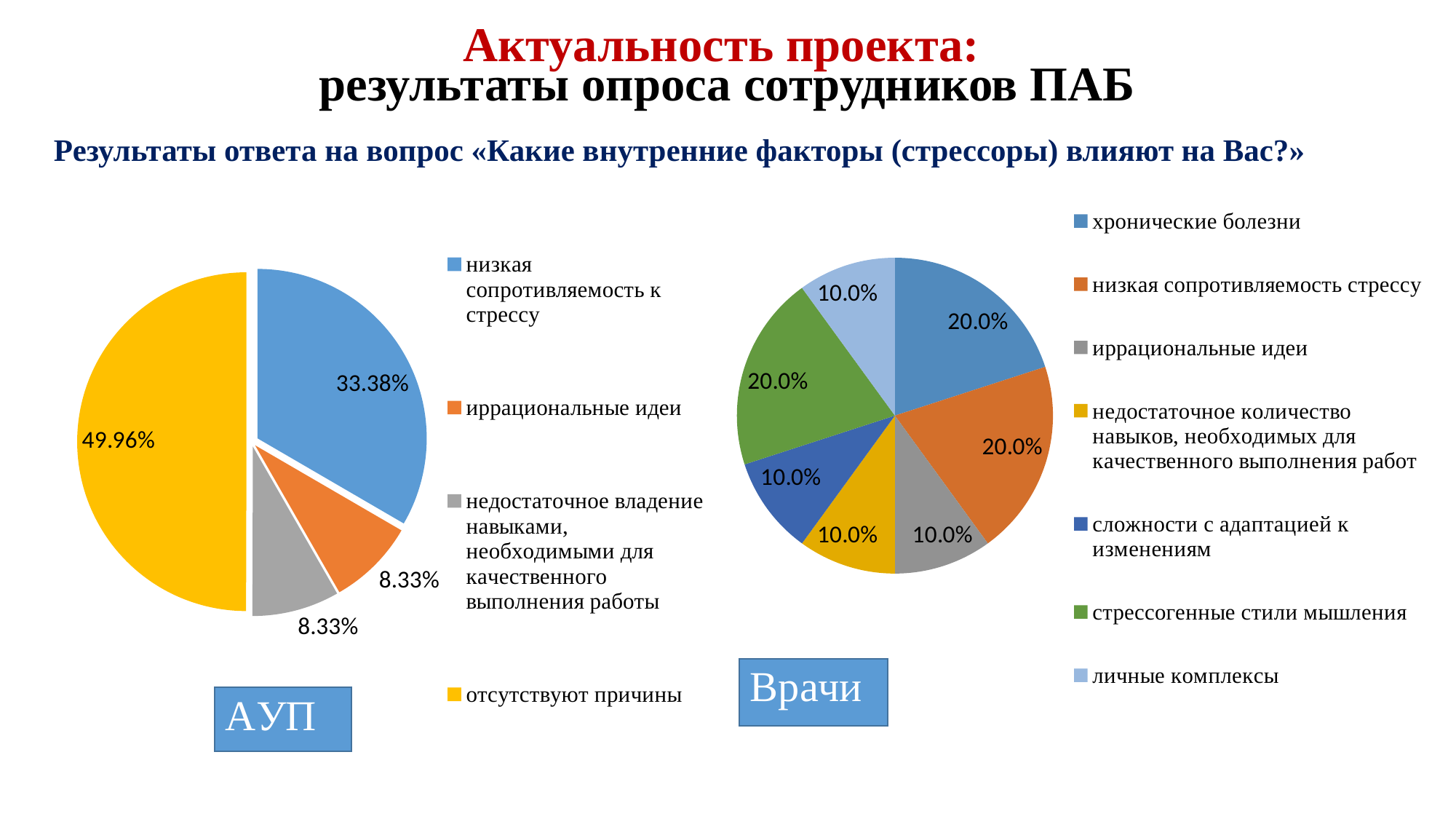

Актуальность проекта:
результаты опроса сотрудников ПАБ
# Результаты ответа на вопрос «Какие внутренние факторы (стрессоры) влияют на Вас?»

### Chart

| Category | врачи |
|---|---|
| хронические болезни | 0.2 |
| низкая сопротивляемость стрессу | 0.2 |
| иррациональные идеи | 0.1 |
| недостаточное количество навыков, необходимых для качественного выполнения работ | 0.1 |
| сложности с адаптацией к изменениям | 0.1 |
| стрессогенные стили мышления | 0.2 |
| личные комплексы | 0.1 |

### Chart

| Category | АУП |
|---|---|
| низкая сопротивляемость к стрессу  | 0.3338000000000029 |
| иррациональные идеи | 0.08330000000000004 |
| недостаточное владение навыками, необходимыми для качественного выполнения работы  | 0.08330000000000004 |
| отсутствуют причины  | 0.4996000000000003 |